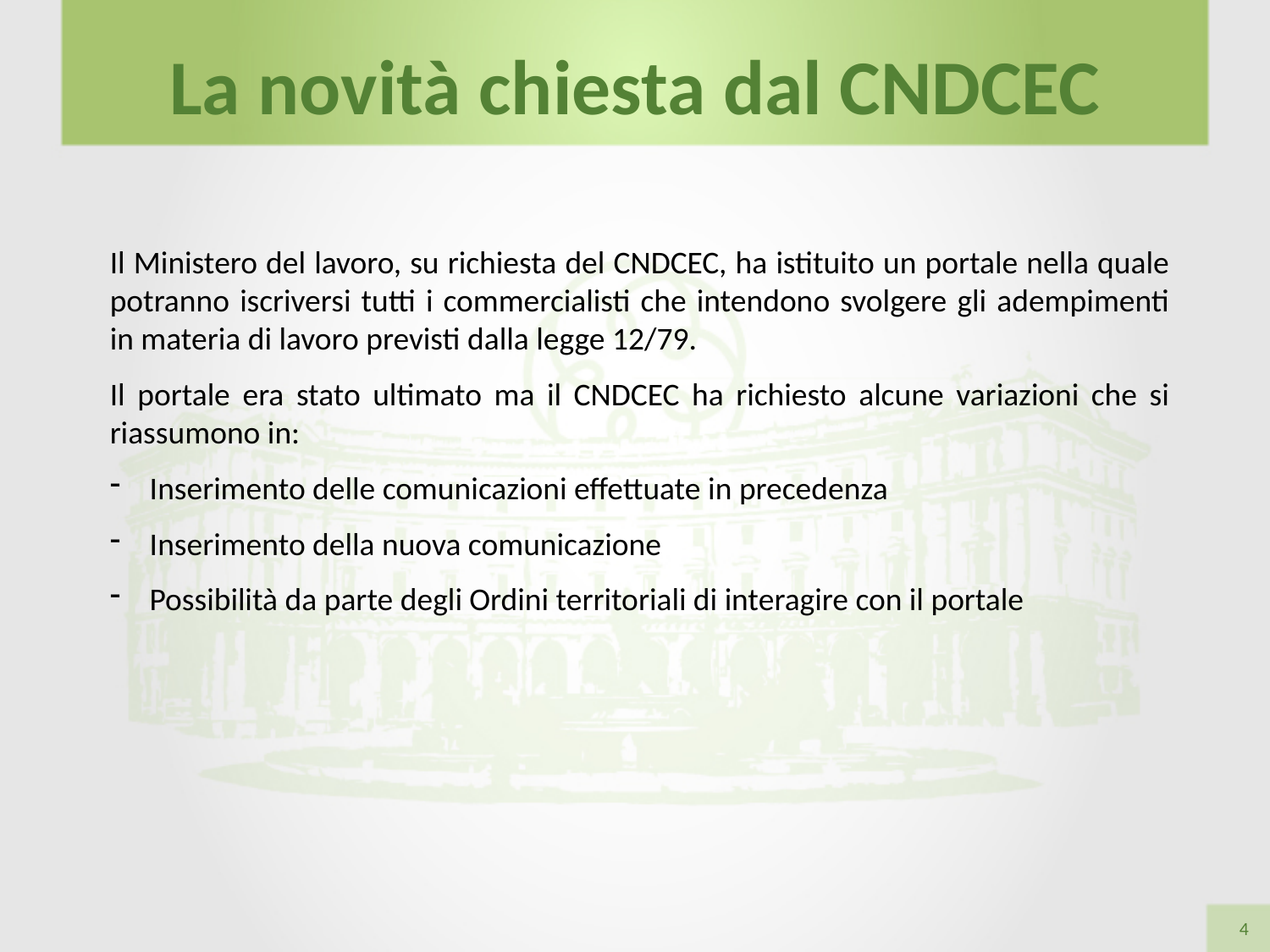

La novità chiesta dal CNDCEC
Il Ministero del lavoro, su richiesta del CNDCEC, ha istituito un portale nella quale potranno iscriversi tutti i commercialisti che intendono svolgere gli adempimenti in materia di lavoro previsti dalla legge 12/79.
Il portale era stato ultimato ma il CNDCEC ha richiesto alcune variazioni che si riassumono in:
Inserimento delle comunicazioni effettuate in precedenza
Inserimento della nuova comunicazione
Possibilità da parte degli Ordini territoriali di interagire con il portale